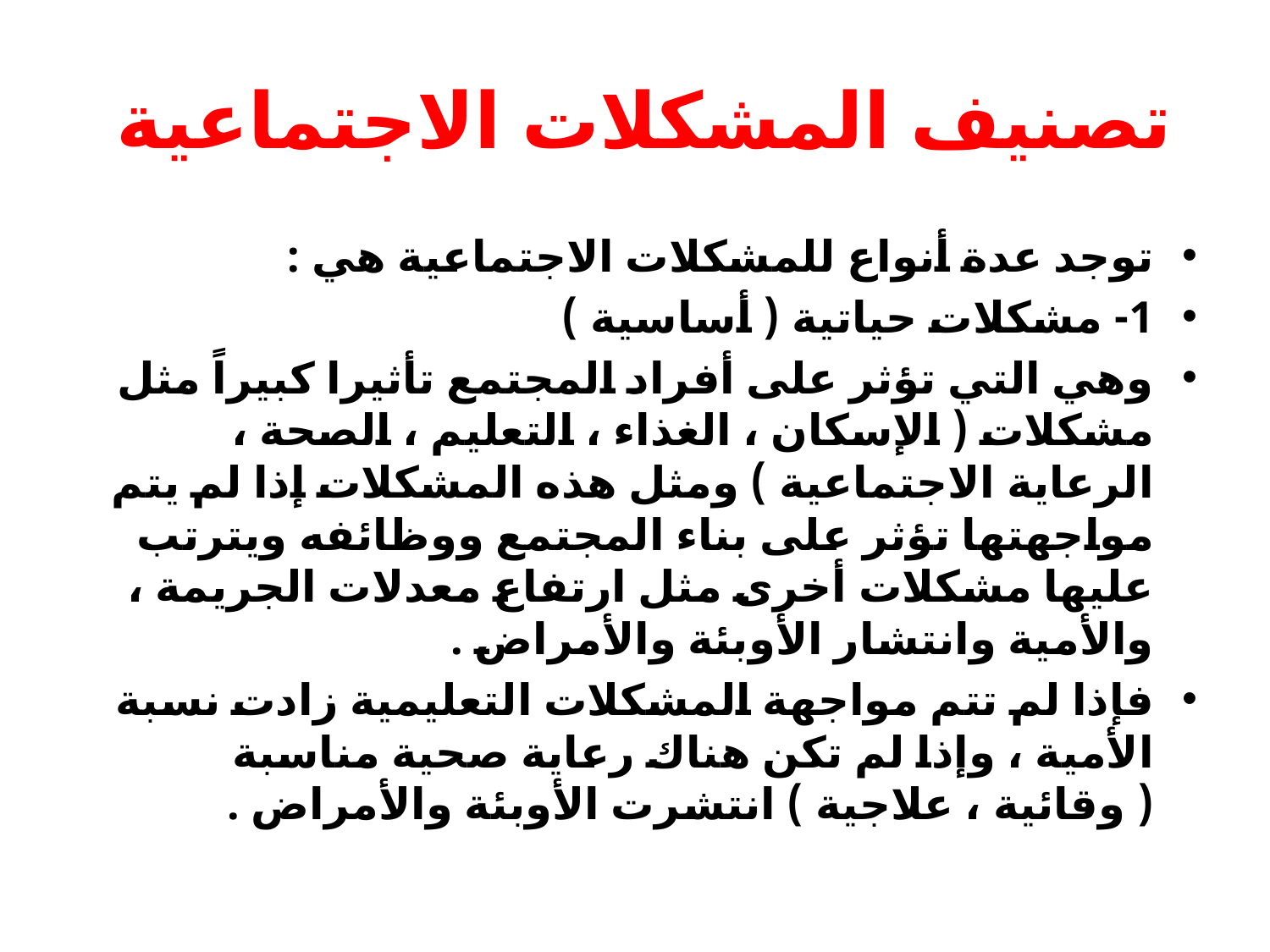

# تصنيف المشكلات الاجتماعية
توجد عدة أنواع للمشكلات الاجتماعية هي :
1- مشكلات حياتية ( أساسية )
وهي التي تؤثر على أفراد المجتمع تأثيرا كبيراً مثل مشكلات ( الإسكان ، الغذاء ، التعليم ، الصحة ، الرعاية الاجتماعية ) ومثل هذه المشكلات إذا لم يتم مواجهتها تؤثر على بناء المجتمع ووظائفه ويترتب عليها مشكلات أخرى مثل ارتفاع معدلات الجريمة ، والأمية وانتشار الأوبئة والأمراض .
فإذا لم تتم مواجهة المشكلات التعليمية زادت نسبة الأمية ، وإذا لم تكن هناك رعاية صحية مناسبة ( وقائية ، علاجية ) انتشرت الأوبئة والأمراض .